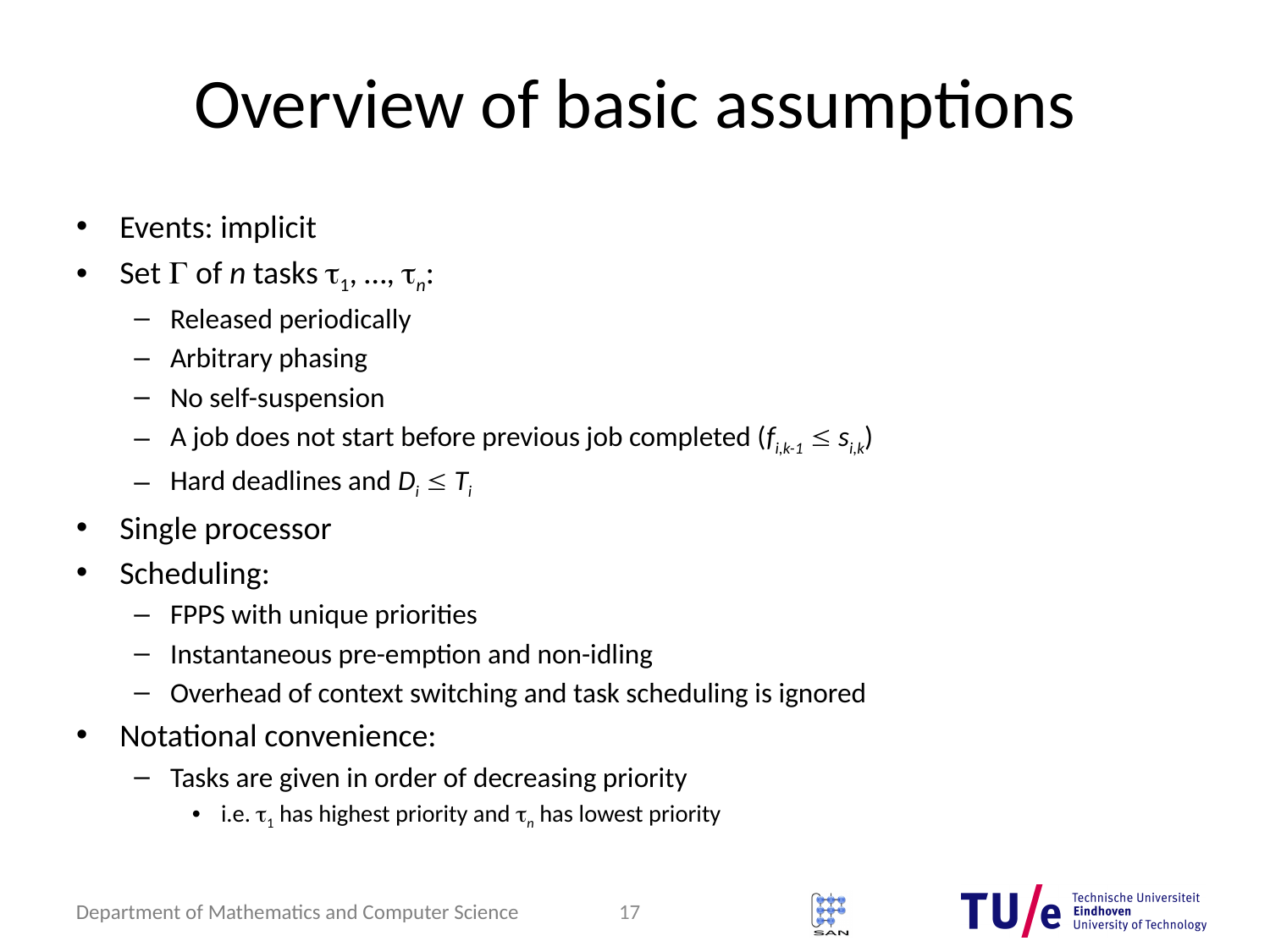

# Overview of basic assumptions
Events: implicit
Set Γ of n tasks τ1, …, τn:
Released periodically
Arbitrary phasing
No self-suspension
A job does not start before previous job completed (fi,k-1 ≤ si,k)
Hard deadlines and Di ≤ Ti
Single processor
Scheduling:
FPPS with unique priorities
Instantaneous pre-emption and non-idling
Overhead of context switching and task scheduling is ignored
Notational convenience:
Tasks are given in order of decreasing priority
i.e. τ1 has highest priority and τn has lowest priority
17